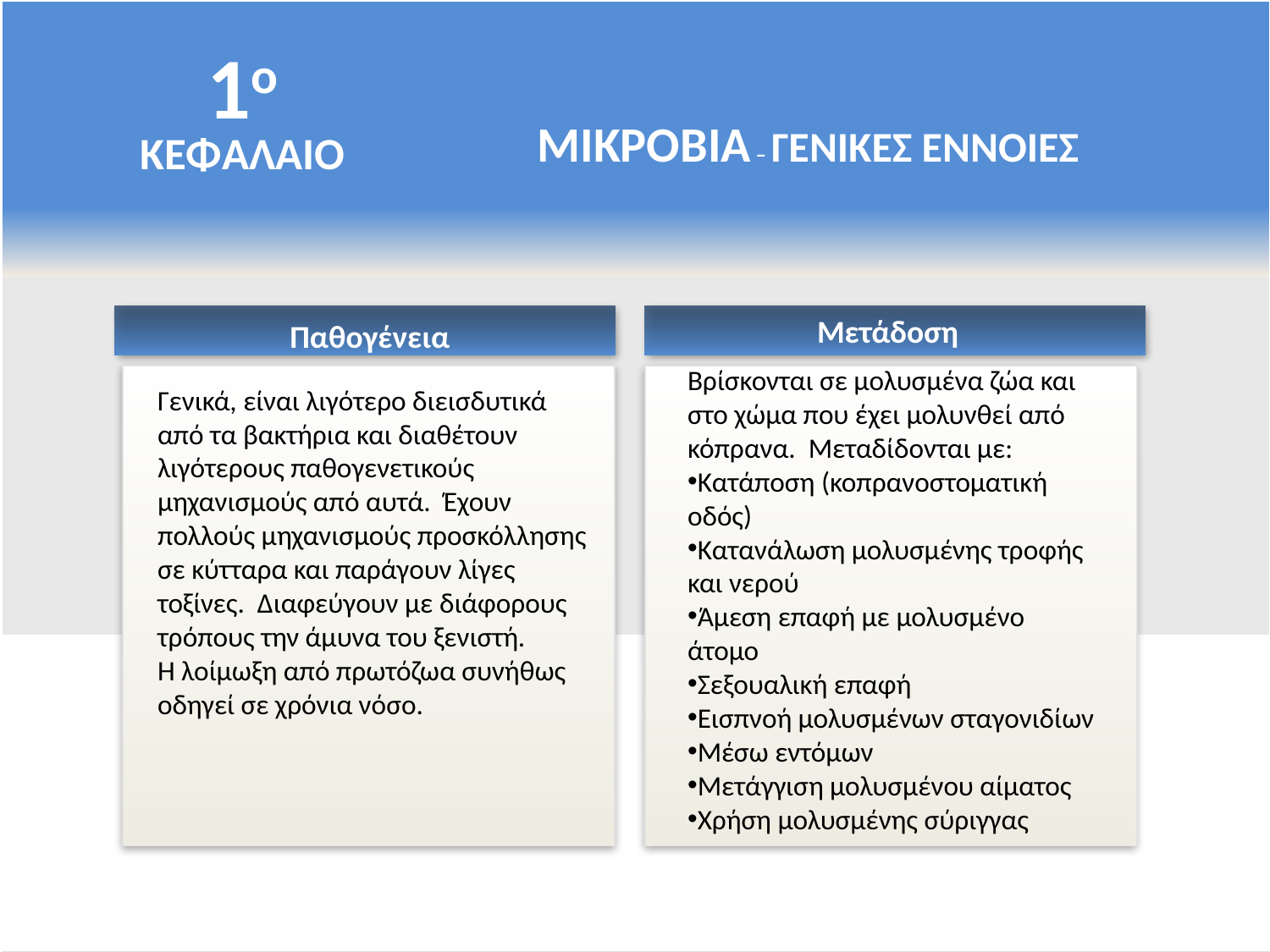

1ο
ΚΕΦΑΛΑΙΟ
ΜΙΚΡΟΒΙΑ – ΓΕΝΙΚΕΣ ΕΝΝΟΙΕΣ

Μετάδοση
Παθογένεια

Βρίσκονται σε μολυσμένα ζώα και στο χώμα που έχει μολυνθεί από κόπρανα.  Μεταδίδονται με:
Κατάποση (κοπρανοστοματική οδός)
Κατανάλωση μολυσμένης τροφής και νερού
Άμεση επαφή με μολυσμένο άτομο
Σεξουαλική επαφή
Εισπνοή μολυσμένων σταγονιδίων
Μέσω εντόμων
Μετάγγιση μολυσμένου αίματος
Χρήση μολυσμένης σύριγγας
Γενικά, είναι λιγότερο διεισδυτικά από τα βακτήρια και διαθέτουν λιγότερους παθογενετικούς μηχανισμούς από αυτά.  Έχουν πολλούς μηχανισμούς προσκόλλησης σε κύτταρα και παράγουν λίγες τοξίνες.  Διαφεύγουν με διάφορους τρόπους την άμυνα του ξενιστή.
Η λοίμωξη από πρωτόζωα συνήθως οδηγεί σε χρόνια νόσο.